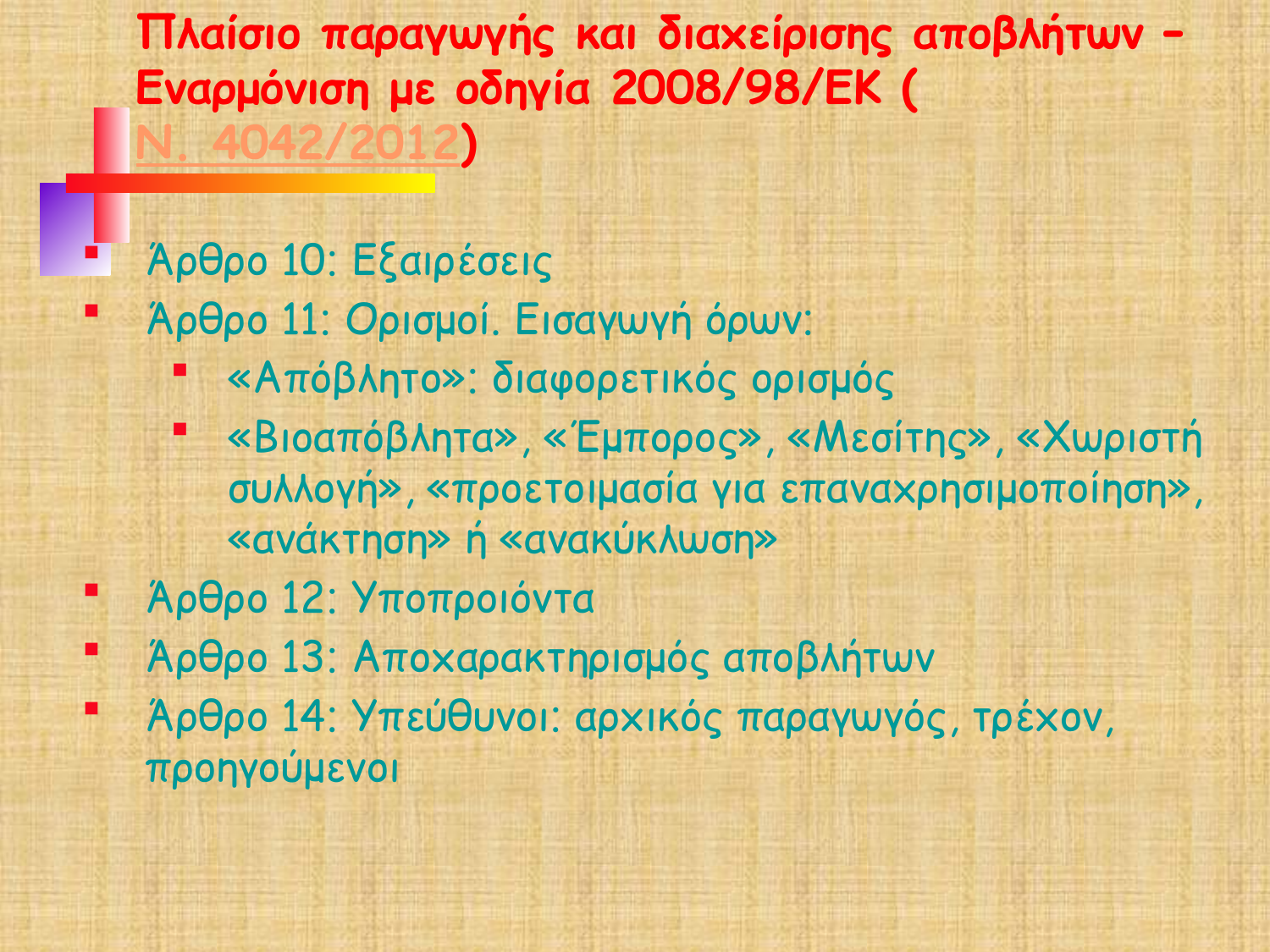

Πλαίσιο παραγωγής και διαχείρισης αποβλήτων – Εναρμόνιση με οδηγία 2008/98/ΕΚ (Ν. 4042/2012)

Άρθρο 10: Εξαιρέσεις
Άρθρο 11: Ορισμοί. Εισαγωγή όρων:
«Απόβλητο»: διαφορετικός ορισμός
«Βιοαπόβλητα», «Έμπορος», «Μεσίτης», «Χωριστή συλλογή», «προετοιμασία για επαναχρησιμοποίηση», «ανάκτηση» ή «ανακύκλωση»
Άρθρο 12: Υποπροιόντα
Άρθρο 13: Αποχαρακτηρισμός αποβλήτων
Άρθρο 14: Υπεύθυνοι: αρχικός παραγωγός, τρέχον, προηγούμενοι